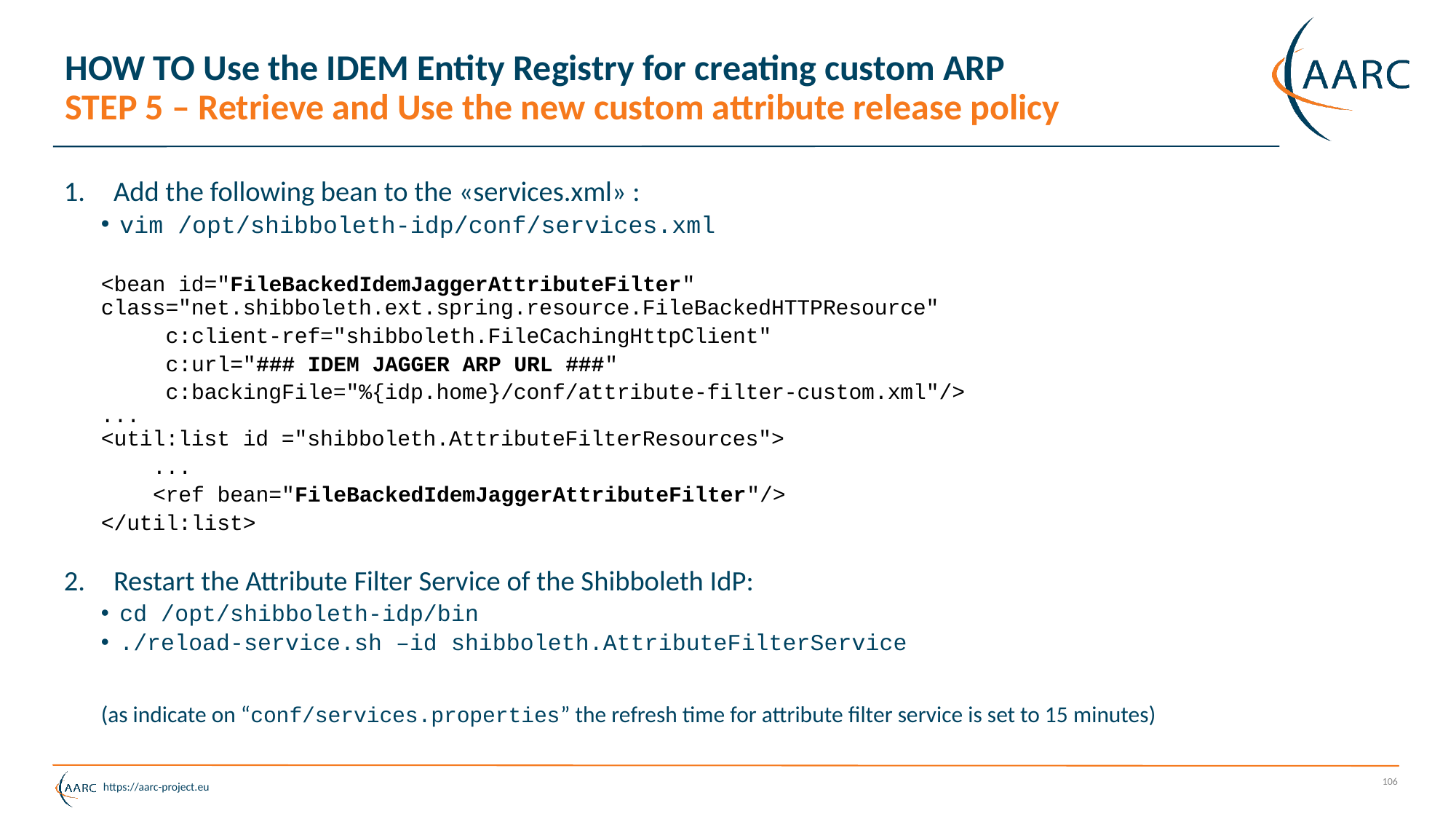

# HOW TO Use the IDEM Entity Registry for creating custom ARP STEP 5 – Retrieve and Use the new custom attribute release policy
Add the following bean to the «services.xml» :
vim /opt/shibboleth-idp/conf/services.xml
<bean id="FileBackedIdemJaggerAttributeFilter" class="net.shibboleth.ext.spring.resource.FileBackedHTTPResource"
     c:client-ref="shibboleth.FileCachingHttpClient"
     c:url="### IDEM JAGGER ARP URL ###"
     c:backingFile="%{idp.home}/conf/attribute-filter-custom.xml"/>
...
<util:list id ="shibboleth.AttributeFilterResources">
    ...
    <ref bean="FileBackedIdemJaggerAttributeFilter"/>
</util:list>
Restart the Attribute Filter Service of the Shibboleth IdP:
cd /opt/shibboleth-idp/bin
./reload-service.sh –id shibboleth.AttributeFilterService

(as indicate on “conf/services.properties” the refresh time for attribute filter service is set to 15 minutes)

106